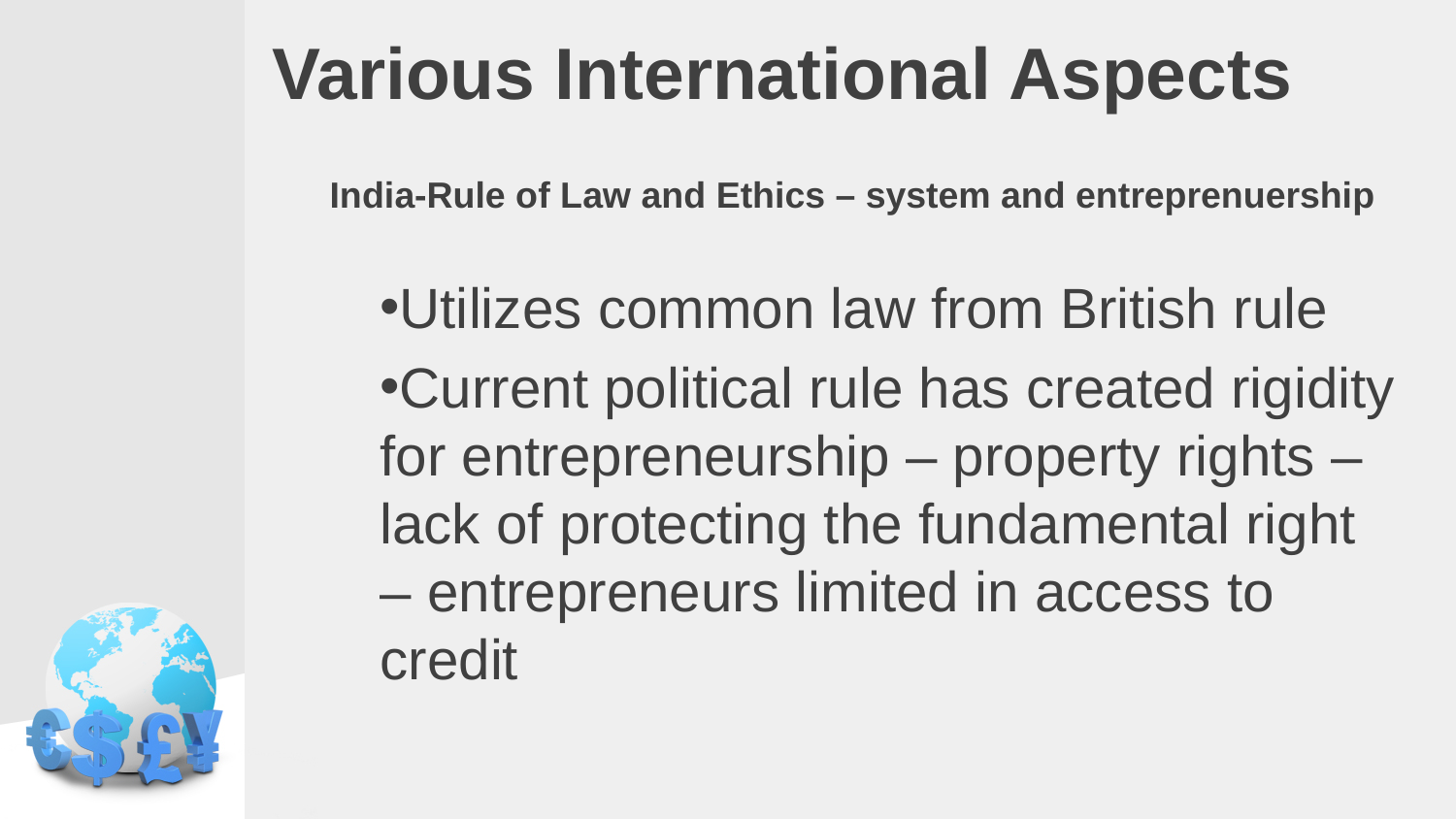

# Various International Aspects
India-Rule of Law and Ethics – system and entreprenuership
Utilizes common law from British rule
Current political rule has created rigidity for entrepreneurship – property rights – lack of protecting the fundamental right – entrepreneurs limited in access to credit